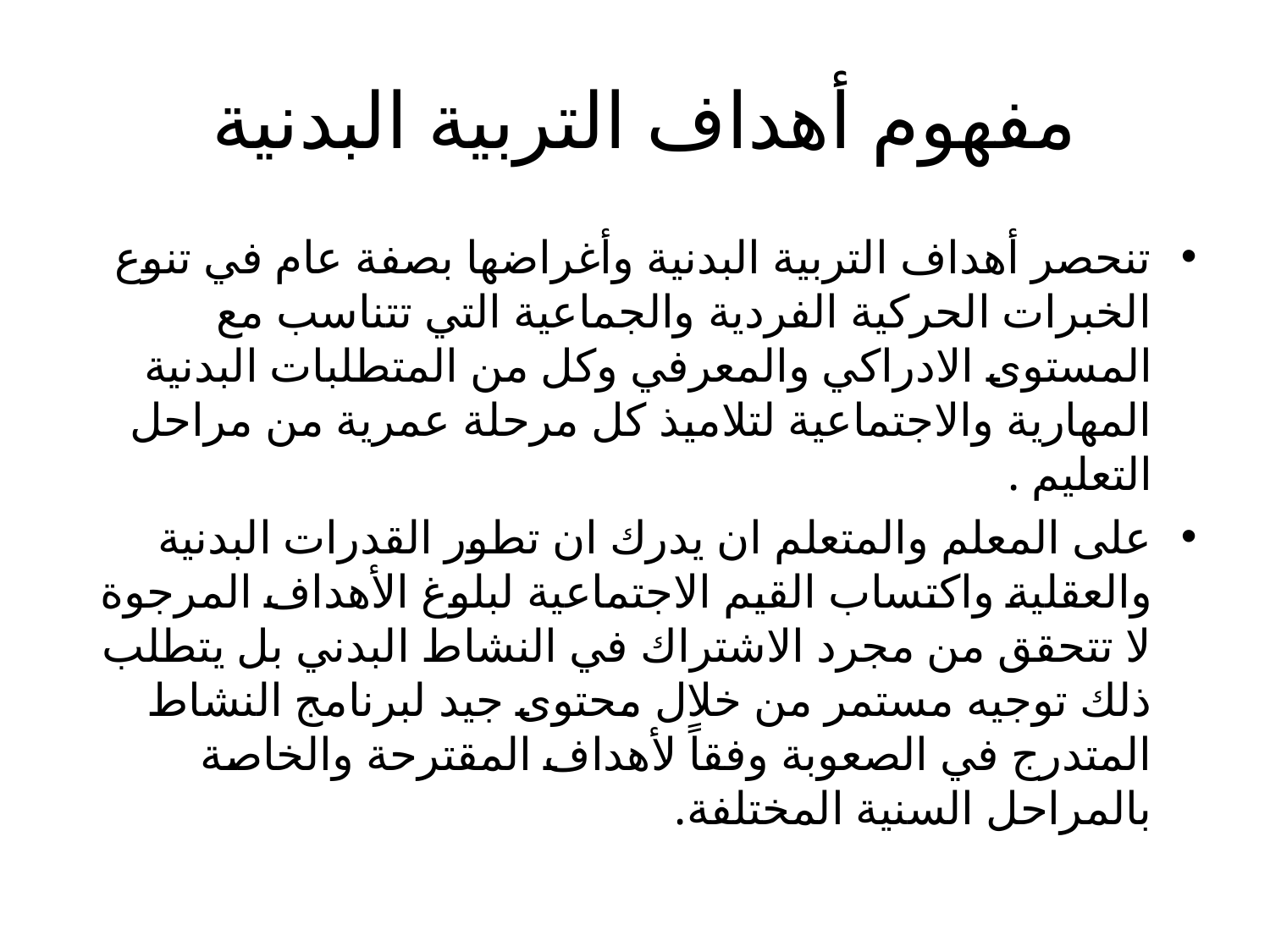

# مفهوم أهداف التربية البدنية
تنحصر أهداف التربية البدنية وأغراضها بصفة عام في تنوع الخبرات الحركية الفردية والجماعية التي تتناسب مع المستوى الادراكي والمعرفي وكل من المتطلبات البدنية المهارية والاجتماعية لتلاميذ كل مرحلة عمرية من مراحل التعليم .
على المعلم والمتعلم ان يدرك ان تطور القدرات البدنية والعقلية واكتساب القيم الاجتماعية لبلوغ الأهداف المرجوة لا تتحقق من مجرد الاشتراك في النشاط البدني بل يتطلب ذلك توجيه مستمر من خلال محتوى جيد لبرنامج النشاط المتدرج في الصعوبة وفقاً لأهداف المقترحة والخاصة بالمراحل السنية المختلفة.